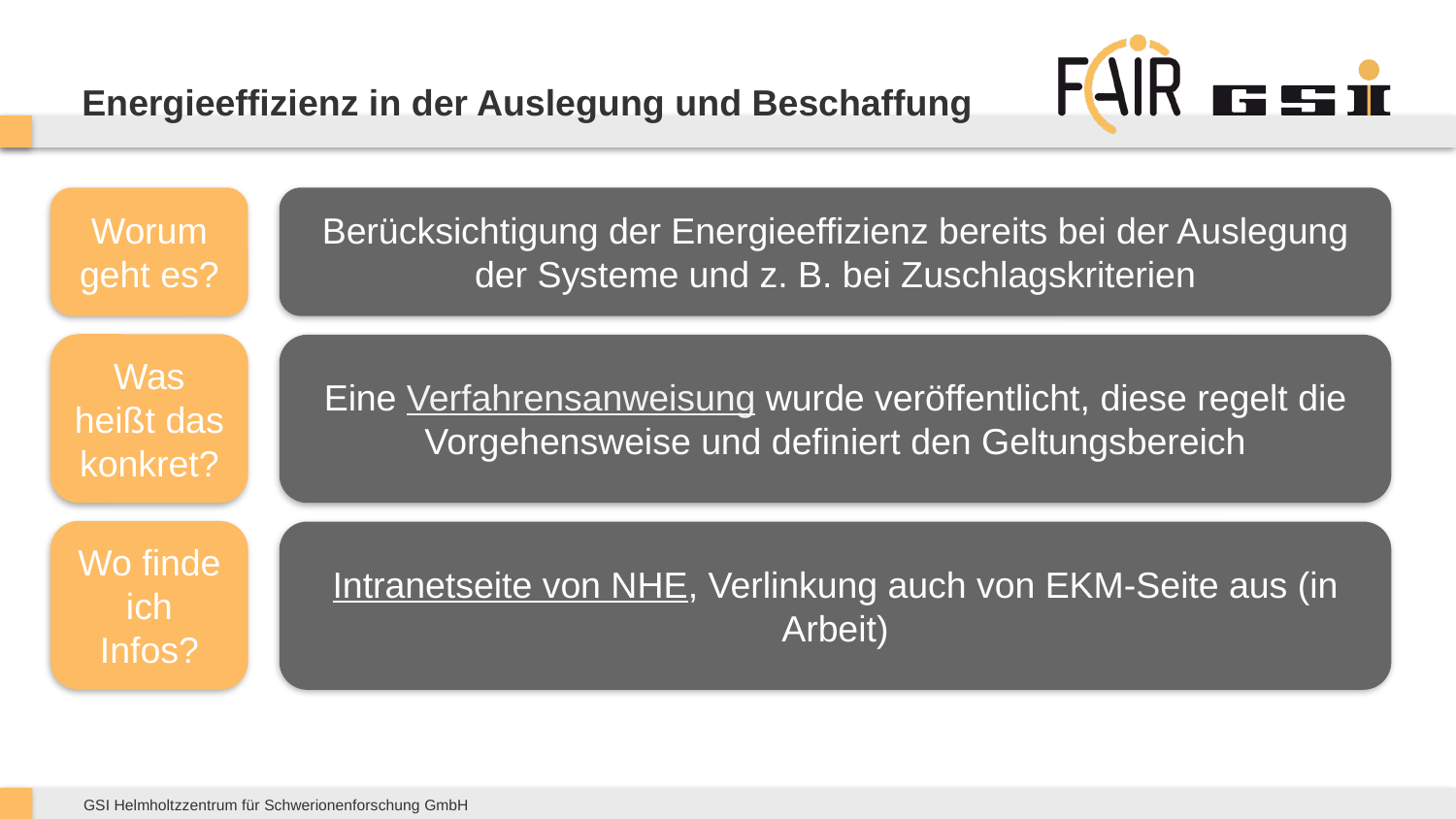

# Energieeffizienz in der Auslegung und Beschaffung
Berücksichtigung der Energieeffizienz bereits bei der Auslegung der Systeme und z. B. bei Zuschlagskriterien
Worum geht es?
Was heißt das konkret?
Eine Verfahrensanweisung wurde veröffentlicht, diese regelt die Vorgehensweise und definiert den Geltungsbereich
Wo finde ich Infos?
Intranetseite von NHE, Verlinkung auch von EKM-Seite aus (in Arbeit)